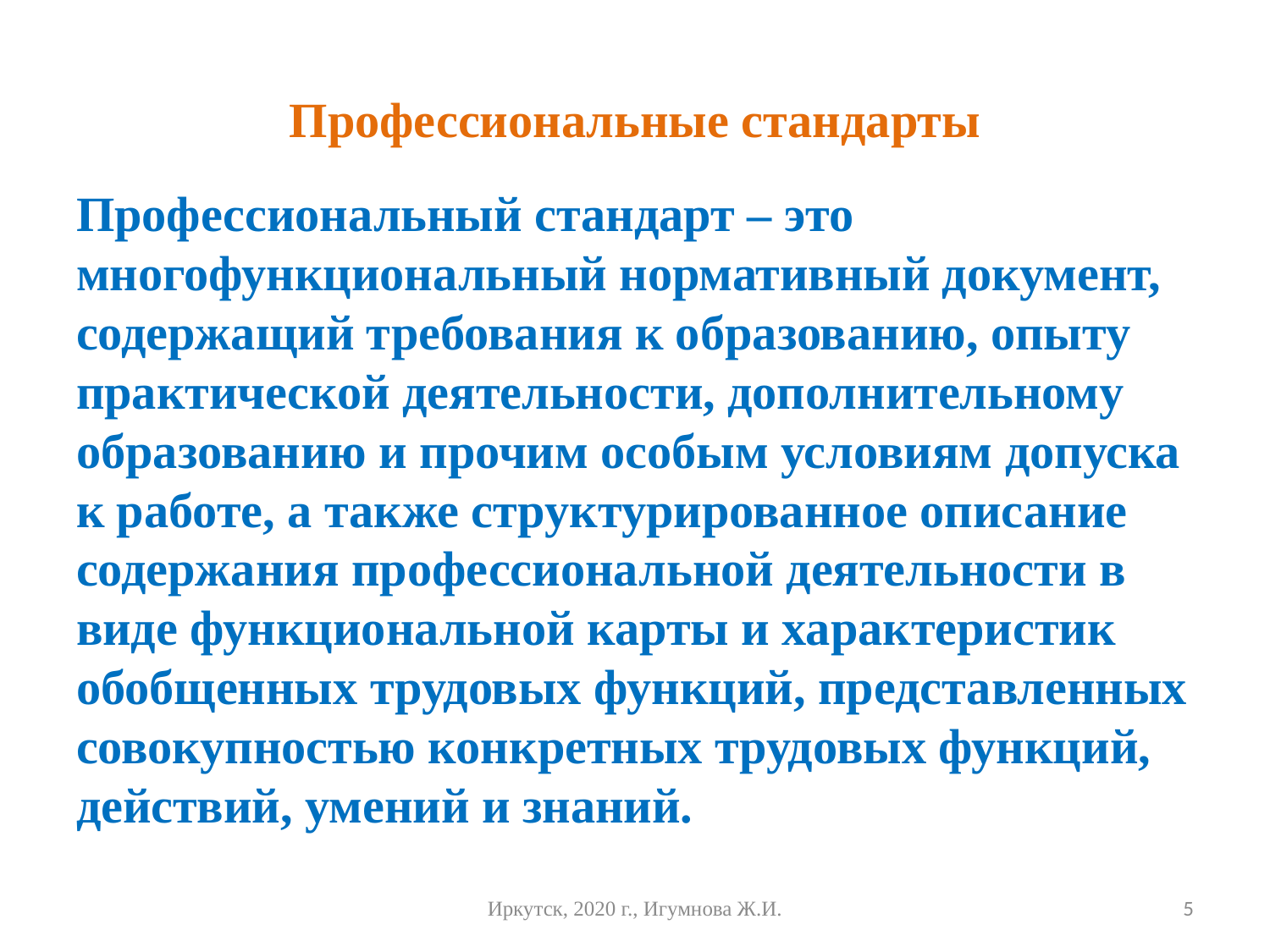

# Профессиональные стандарты
Профессиональный стандарт – это многофункциональный нормативный документ, содержащий требования к образованию, опыту практической деятельности, дополнительному образованию и прочим особым условиям допуска к работе, а также структурированное описание содержания профессиональной деятельности в виде функциональной карты и характеристик обобщенных трудовых функций, представленных совокупностью конкретных трудовых функций, действий, умений и знаний.
Иркутск, 2020 г., Игумнова Ж.И.
5